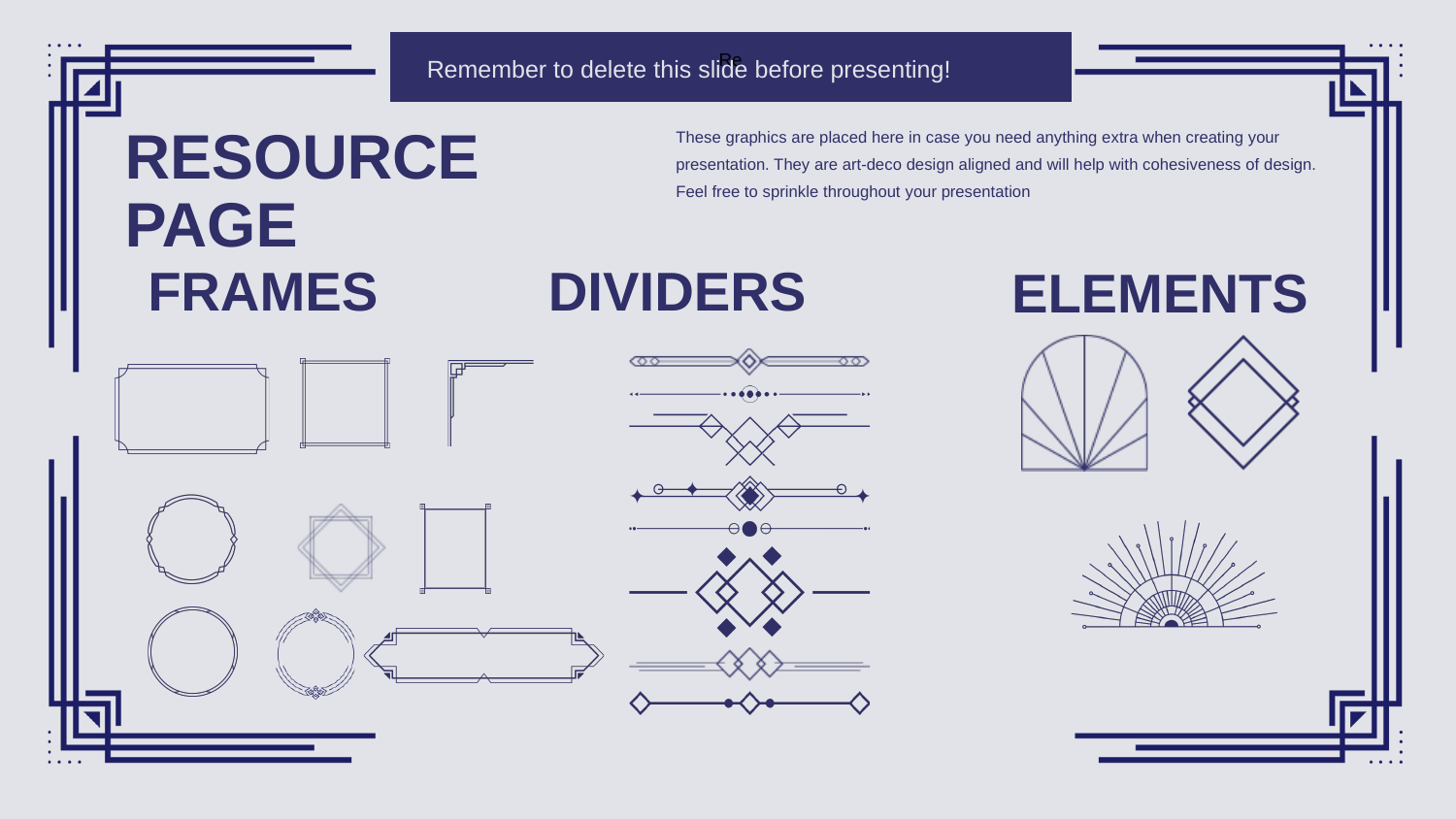

Re
Remember to delete this slide before presenting!
These graphics are placed here in case you need anything extra when creating your presentation. They are art-deco design aligned and will help with cohesiveness of design. Feel free to sprinkle throughout your presentation
RESOURCE PAGE
FRAMES
DIVIDERS
ELEMENTS